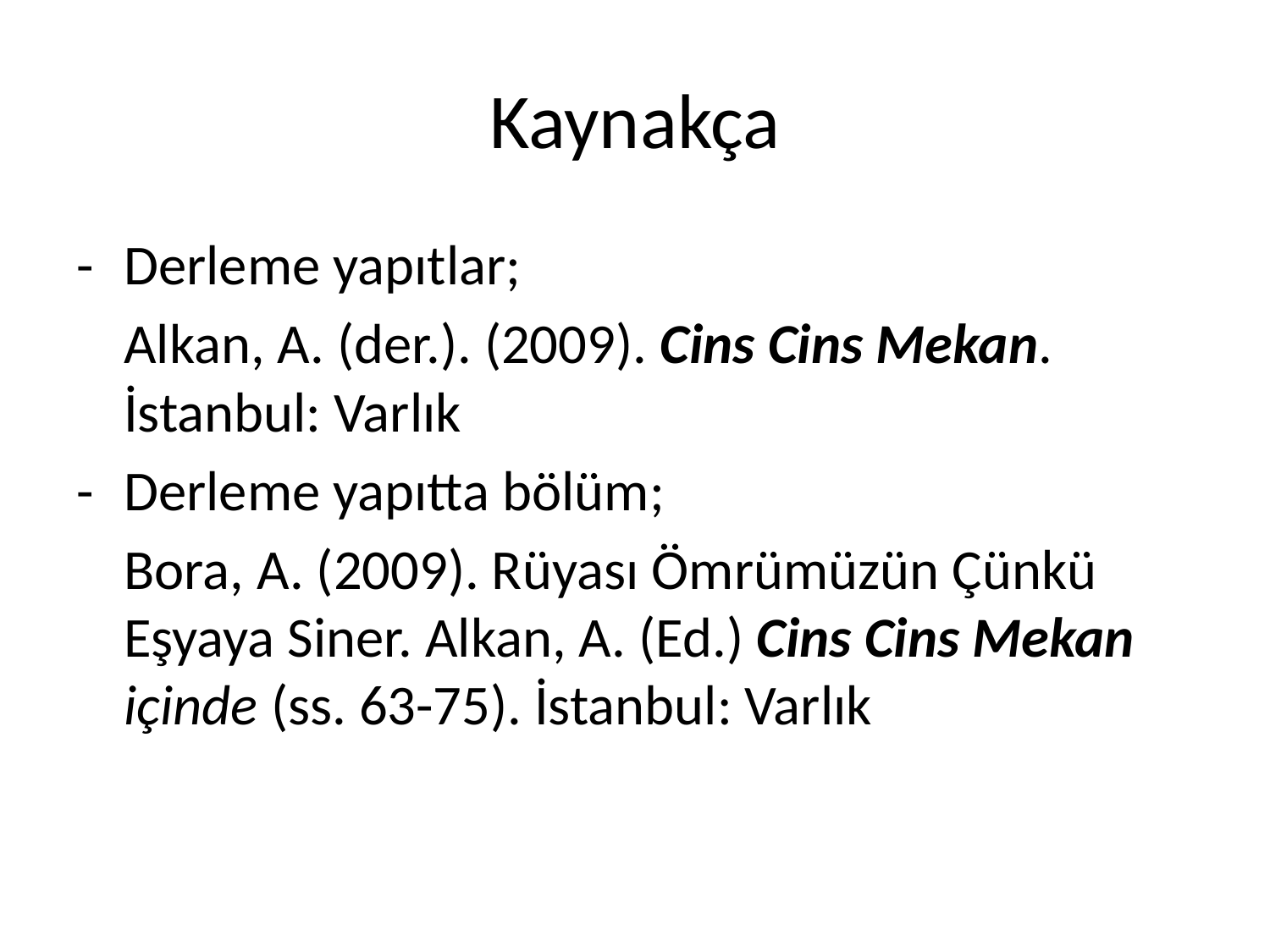

# Kaynakça
-	Derleme yapıtlar;
	Alkan, A. (der.). (2009). Cins Cins Mekan. İstanbul: Varlık
-	Derleme yapıtta bölüm;
	Bora, A. (2009). Rüyası Ömrümüzün Çünkü Eşyaya Siner. Alkan, A. (Ed.) Cins Cins Mekan içinde (ss. 63-75). İstanbul: Varlık